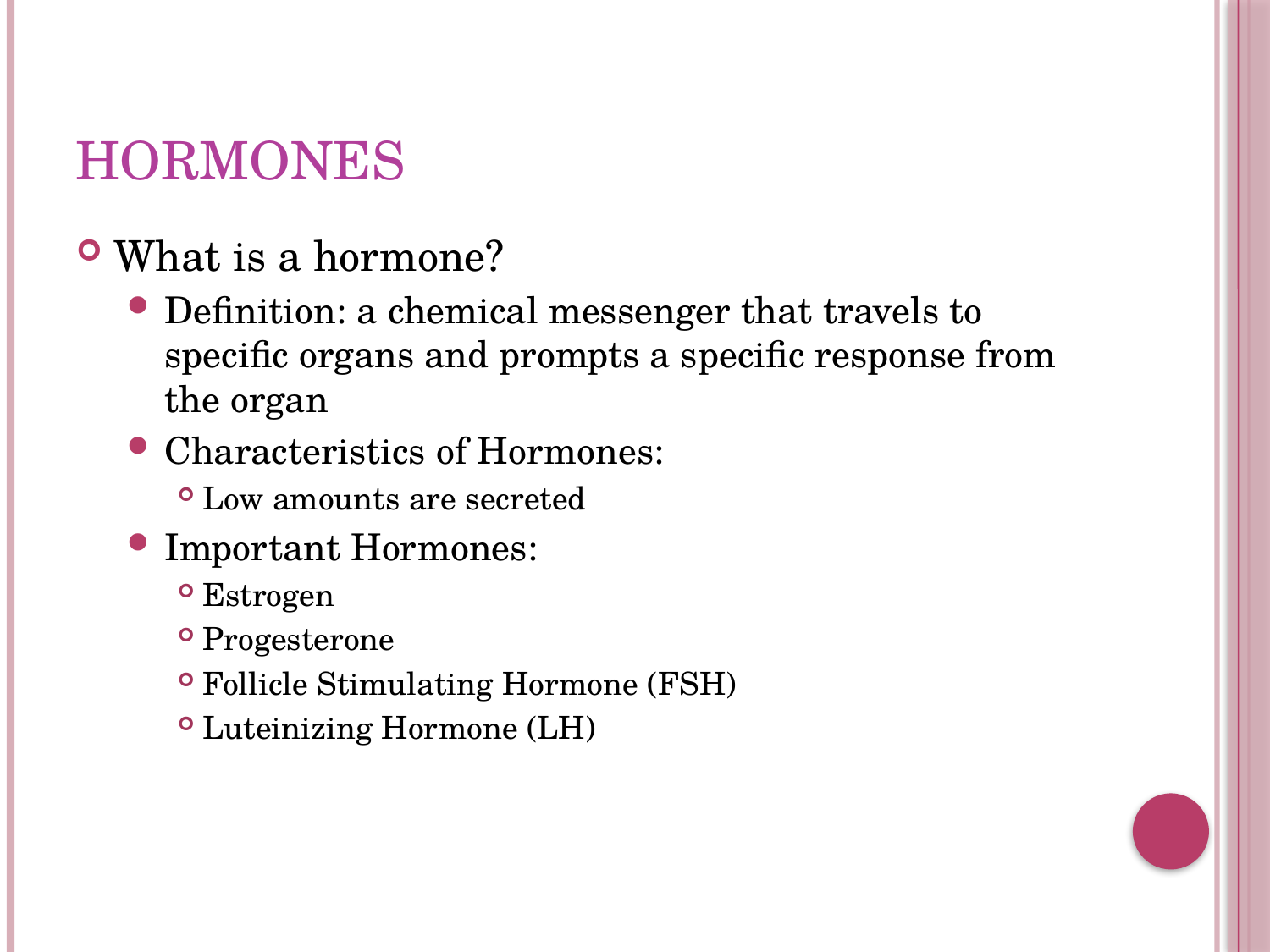

# Hormones
What is a hormone?
Definition: a chemical messenger that travels to specific organs and prompts a specific response from the organ
Characteristics of Hormones:
Low amounts are secreted
Important Hormones:
Estrogen
Progesterone
Follicle Stimulating Hormone (FSH)
Luteinizing Hormone (LH)